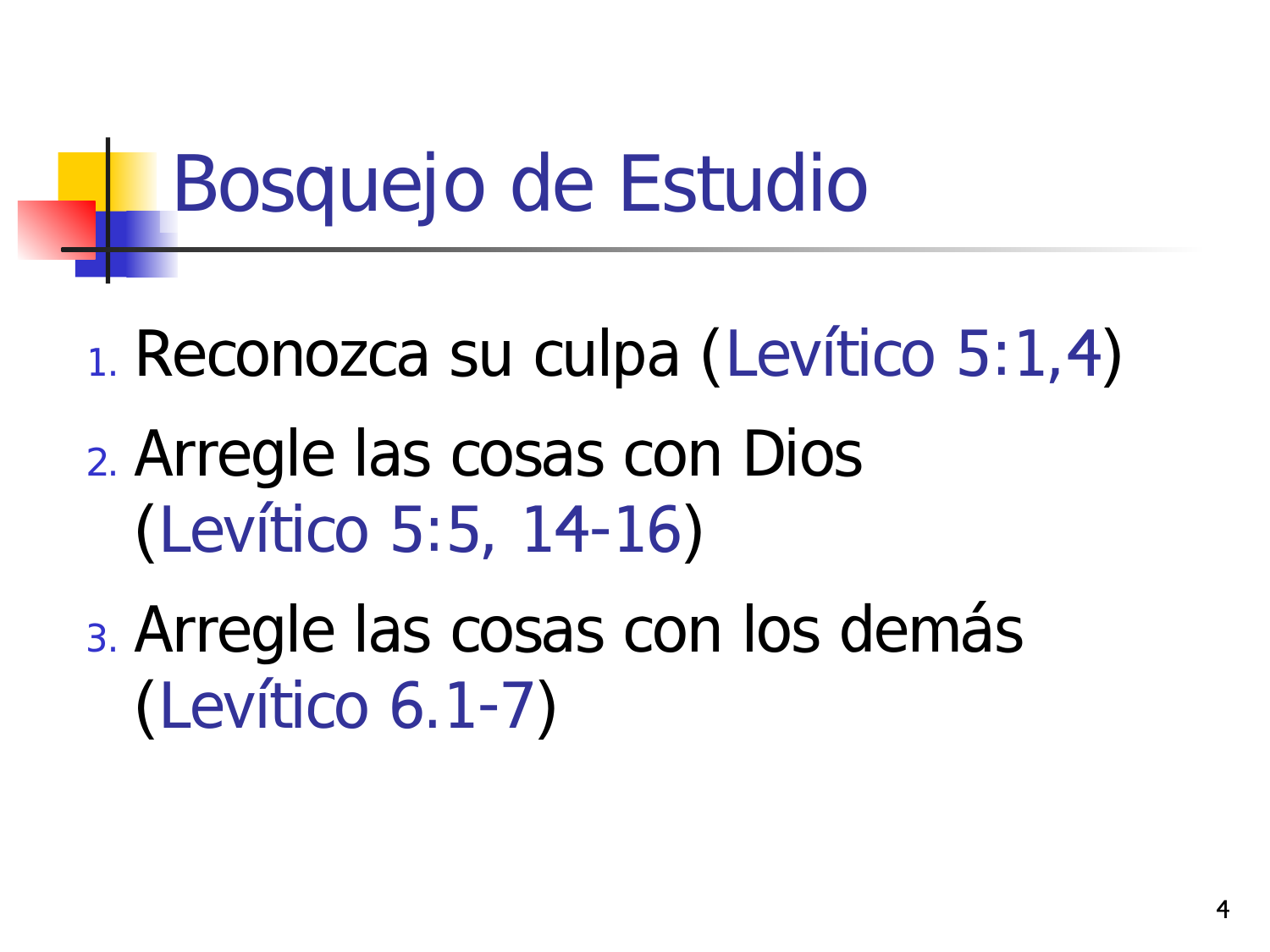

# Bosquejo de Estudio
Reconozca su culpa (Levítico 5:1,4)
Arregle las cosas con Dios      (Levítico 5:5, 14-16)
Arregle las cosas con los demás (Levítico 6.1-7)
4